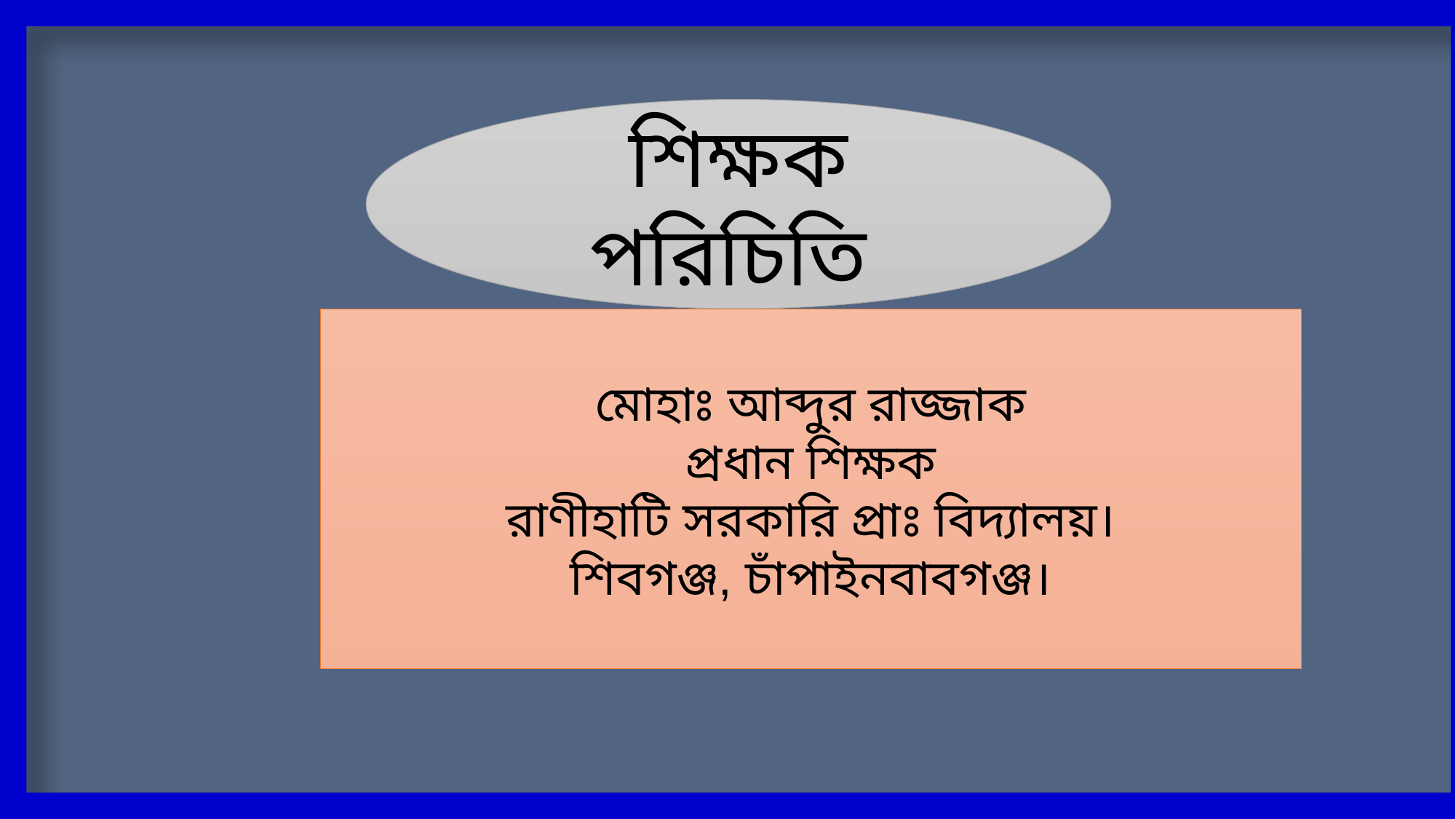

শিক্ষক পরিচিতি

মোহাঃ আব্দুর রাজ্জাক
প্রধান শিক্ষক
রাণীহাটি সরকারি প্রাঃ বিদ্যালয়।
শিবগঞ্জ, চাঁপাইনবাবগঞ্জ।